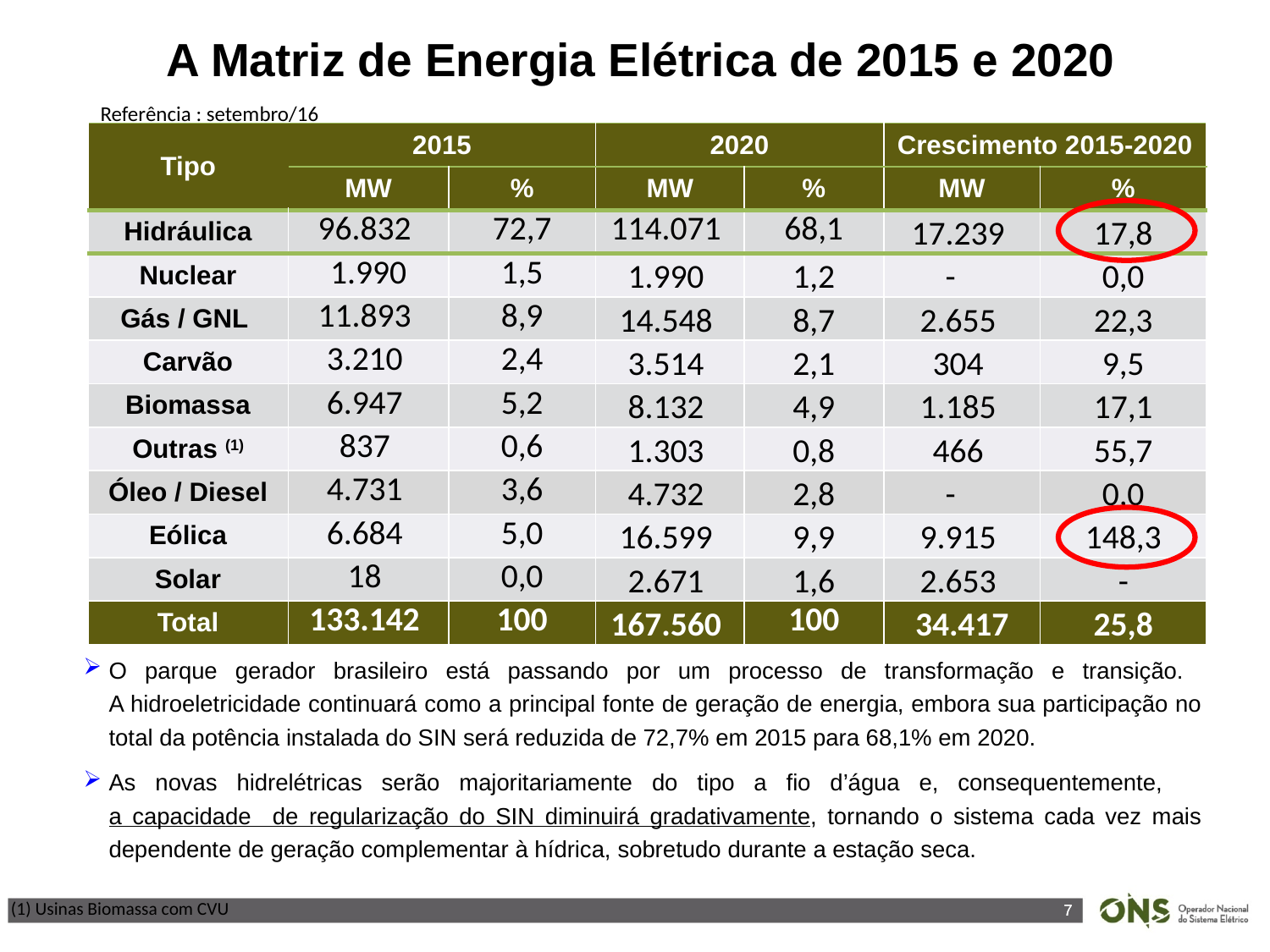

A Matriz de Energia Elétrica de 2015 e 2020
Referência : setembro/16
| Tipo | 2015 |  | 2020 |  | Crescimento 2015-2020 |  |
| --- | --- | --- | --- | --- | --- | --- |
|  | MW | % | MW | % | MW | % |
| Hidráulica | 96.832 | 72,7 | 114.071 | 68,1 | 17.239 | 17,8 |
| Nuclear | 1.990 | 1,5 | 1.990 | 1,2 | - | 0,0 |
| Gás / GNL | 11.893 | 8,9 | 14.548 | 8,7 | 2.655 | 22,3 |
| Carvão | 3.210 | 2,4 | 3.514 | 2,1 | 304 | 9,5 |
| Biomassa | 6.947 | 5,2 | 8.132 | 4,9 | 1.185 | 17,1 |
| Outras (1) | 837 | 0,6 | 1.303 | 0,8 | 466 | 55,7 |
| Óleo / Diesel | 4.731 | 3,6 | 4.732 | 2,8 | - | 0,0 |
| Eólica | 6.684 | 5,0 | 16.599 | 9,9 | 9.915 | 148,3 |
| Solar | 18 | 0,0 | 2.671 | 1,6 | 2.653 | - |
| Total | 133.142 | 100 | 167.560 | 100 | 34.417 | 25,8 |

O parque gerador brasileiro está passando por um processo de transformação e transição.
A hidroeletricidade continuará como a principal fonte de geração de energia, embora sua participação no total da potência instalada do SIN será reduzida de 72,7% em 2015 para 68,1% em 2020.
As novas hidrelétricas serão majoritariamente do tipo a fio d’água e, consequentemente,
a capacidade  de regularização do SIN diminuirá gradativamente, tornando o sistema cada vez mais dependente de geração complementar à hídrica, sobretudo durante a estação seca.
(1) Usinas Biomassa com CVU